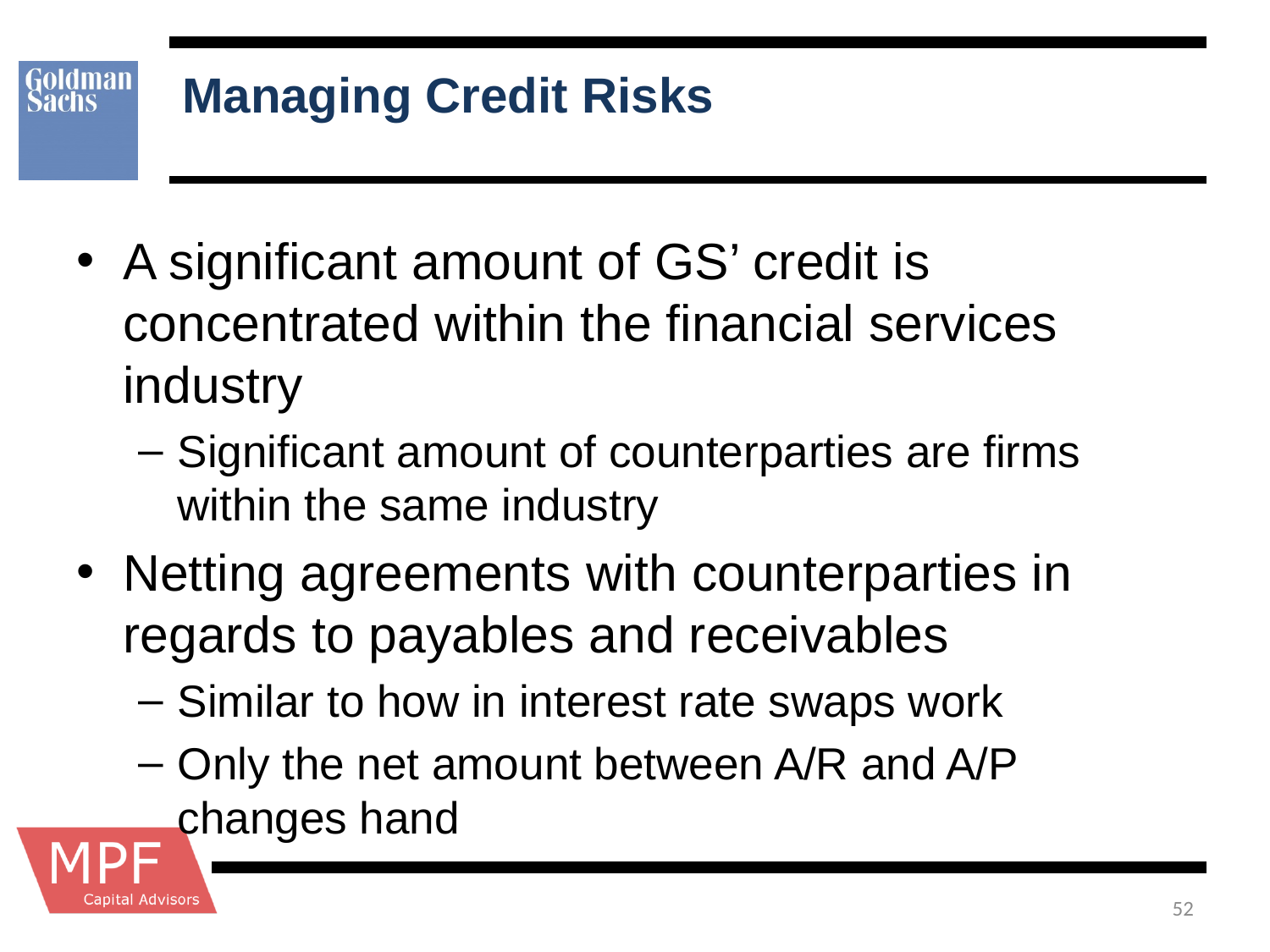

# Managing Credit Risks
A significant amount of GS’ credit is concentrated within the financial services industry
Significant amount of counterparties are firms within the same industry
Netting agreements with counterparties in regards to payables and receivables
Similar to how in interest rate swaps work
Only the net amount between A/R and A/P changes hand

52